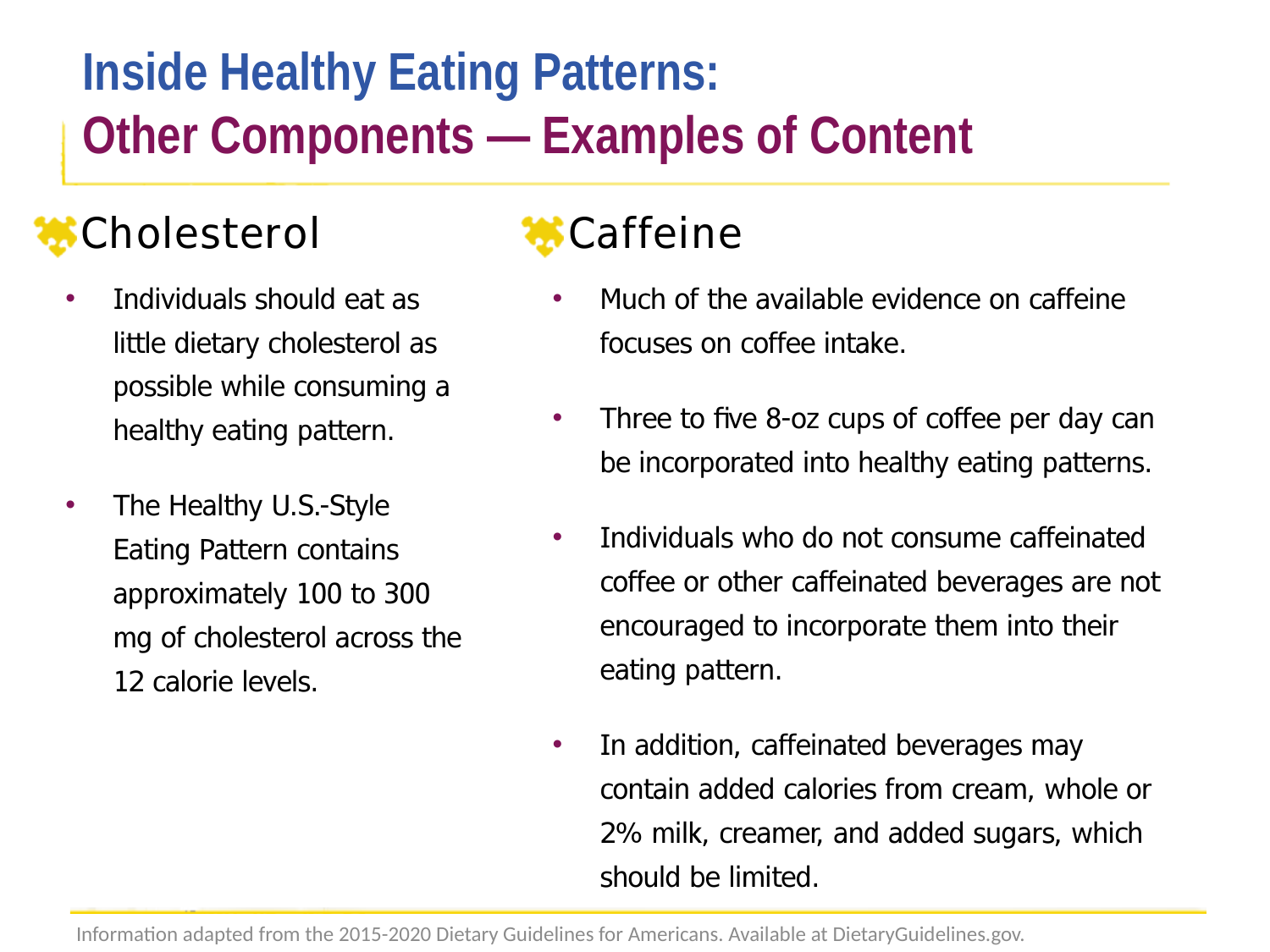

# Inside Healthy Eating Patterns: Other Components — Examples of Content
Cholesterol
Caffeine
Individuals should eat as little dietary cholesterol as possible while consuming a healthy eating pattern.
The Healthy U.S.-Style Eating Pattern contains approximately 100 to 300 mg of cholesterol across the 12 calorie levels.
Much of the available evidence on caffeine focuses on coffee intake.
Three to five 8-oz cups of coffee per day can
be incorporated into healthy eating patterns.
Individuals who do not consume caffeinated coffee or other caffeinated beverages are not encouraged to incorporate them into their eating pattern.
In addition, caffeinated beverages may
contain added calories from cream, whole or 2% milk, creamer, and added sugars, which should be limited.